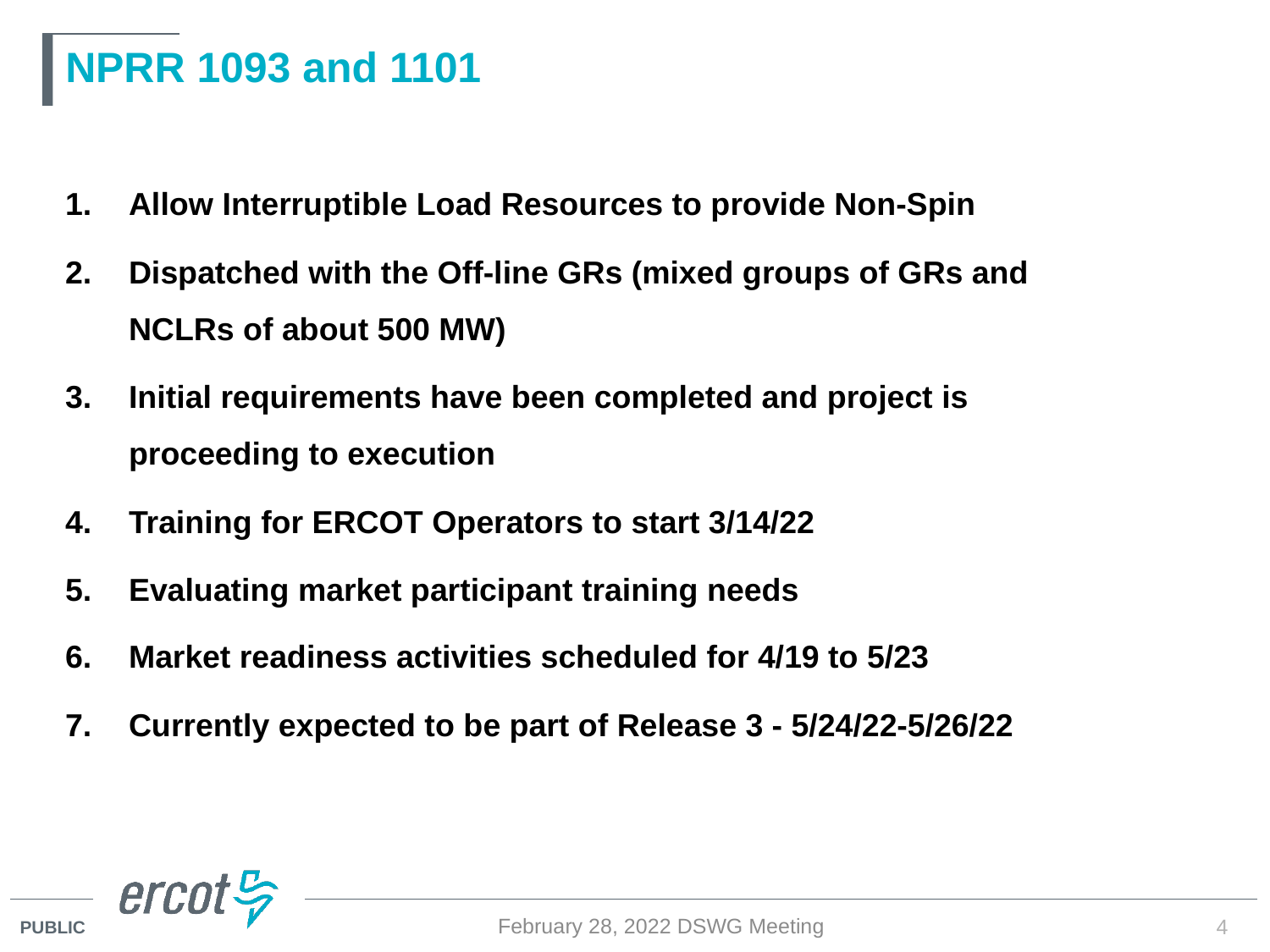

# NPRR 1093 and 1101
Allow Interruptible Load Resources to provide Non-Spin
Dispatched with the Off-line GRs (mixed groups of GRs and NCLRs of about 500 MW)
Initial requirements have been completed and project is proceeding to execution
Training for ERCOT Operators to start 3/14/22
Evaluating market participant training needs
Market readiness activities scheduled for 4/19 to 5/23
Currently expected to be part of Release 3 - 5/24/22-5/26/22
February 28, 2022 DSWG Meeting
4